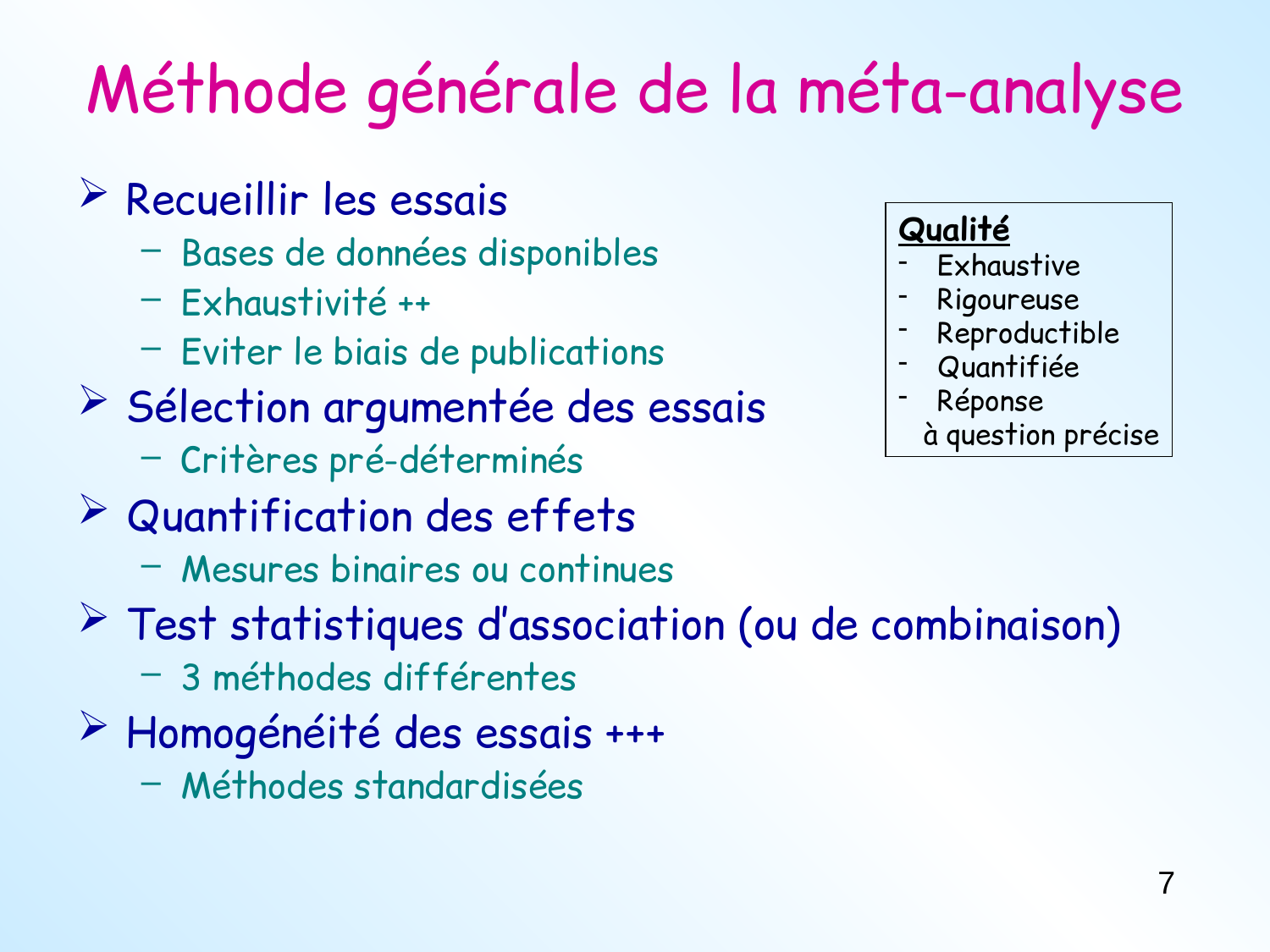

# Méthode générale de la méta-analyse
Recueillir les essais
Bases de données disponibles
Exhaustivité ++
Eviter le biais de publications
Sélection argumentée des essais
Critères pré-déterminés
Quantification des effets
Mesures binaires ou continues
Test statistiques d’association (ou de combinaison)
3 méthodes différentes
Homogénéité des essais +++
Méthodes standardisées
Qualité
 Exhaustive
 Rigoureuse
 Reproductible
 Quantifiée
 Réponse
   à question précise